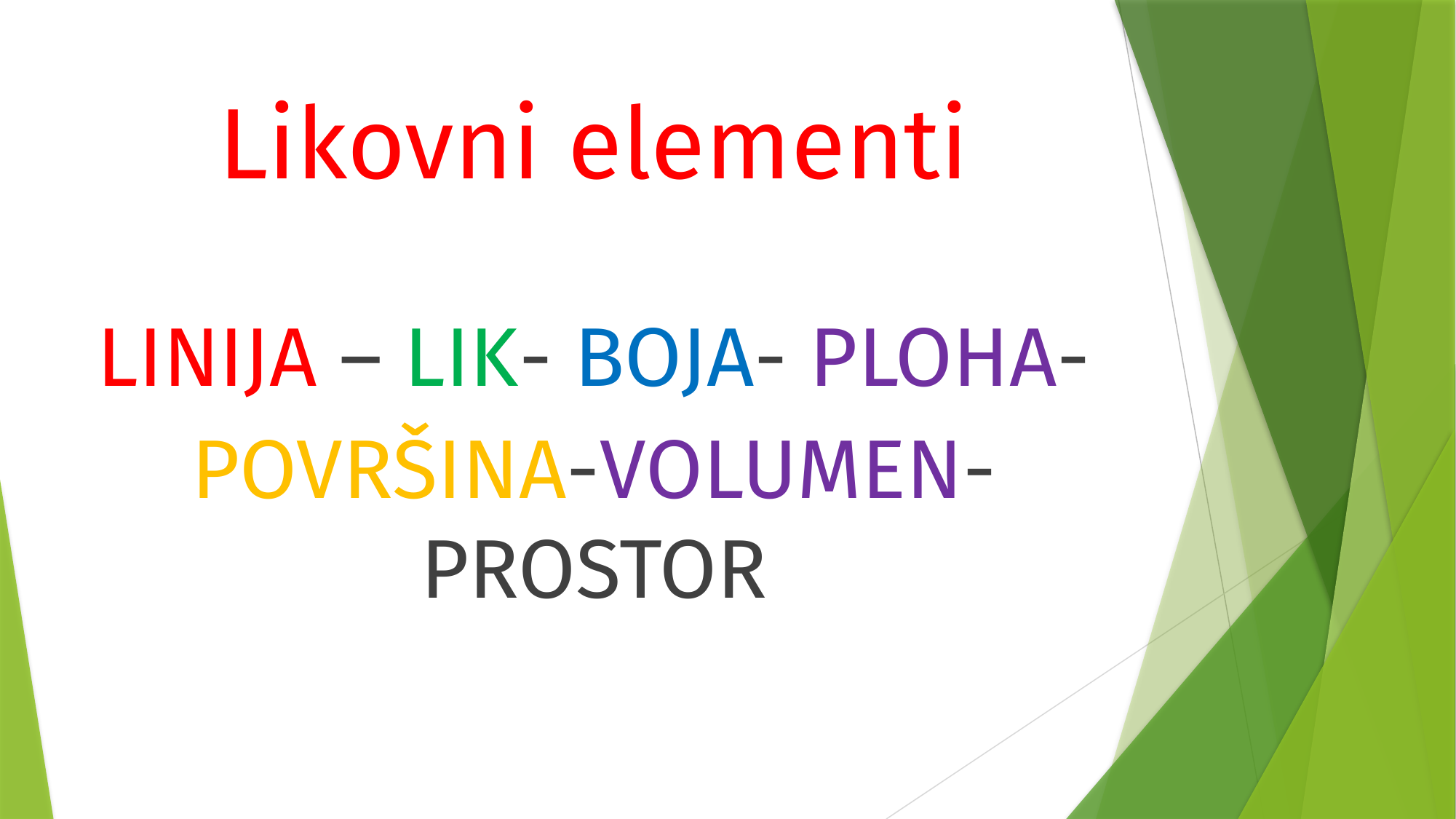

# Likovni elementi

LINIJA – LIK- BOJA- PLOHA-
POVRŠINA-VOLUMEN-PROSTOR